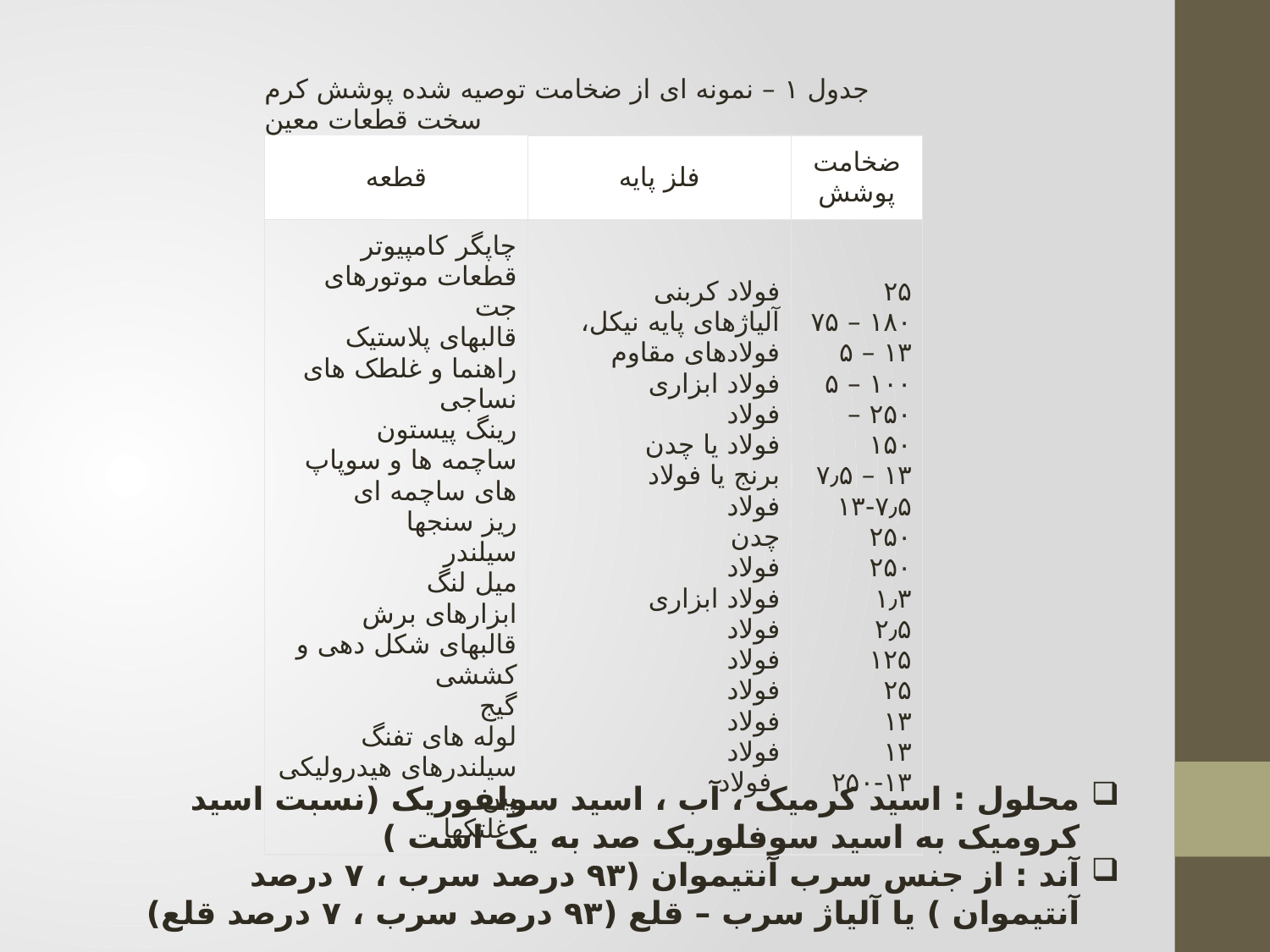

| جدول ۱ – نمونه ای از ضخامت توصیه شده پوشش کرم سخت قطعات معین |  |  |
| --- | --- | --- |
| قطعه | فلز پایه | ضخامت پوشش |
| چاپگر کامپیوتر قطعات موتورهای جت قالبهای پلاستیک راهنما و غلطک های نساجی رینگ پیستون ساچمه ها و سوپاپ های ساچمه ای ریز سنجها سیلندر میل لنگ ابزارهای برش قالبهای شکل دهی و کششی گیج لوله های تفنگ سیلندرهای هیدرولیکی پین  غلتکها | فولاد کربنی آلیاژهای پایه نیکل، فولادهای مقاوم فولاد ابزاری فولاد فولاد یا چدن برنج یا فولاد فولاد چدن فولاد فولاد ابزاری فولاد فولاد فولاد فولاد فولاد  فولاد | ۲۵ ۱۸۰ – ۷۵ ۱۳ – ۵ ۱۰۰ – ۵ ۲۵۰ – ۱۵۰ ۱۳ – ۷٫۵ ۱۳-۷٫۵ ۲۵۰ ۲۵۰ ۱٫۳ ۲٫۵ ۱۲۵ ۲۵ ۱۳ ۱۳  ۲۵۰-۱۳ |
محلول : اسید کرمیک ، آب ، اسید سولفوریک (نسبت اسید کرومیک به اسید سوفلوریک صد به یک است )
آند : از جنس سرب آنتیموان (۹۳ درصد سرب ، ۷ درصد آنتیموان ) یا آلیاژ سرب – قلع (۹۳ درصد سرب ، ۷ درصد قلع)